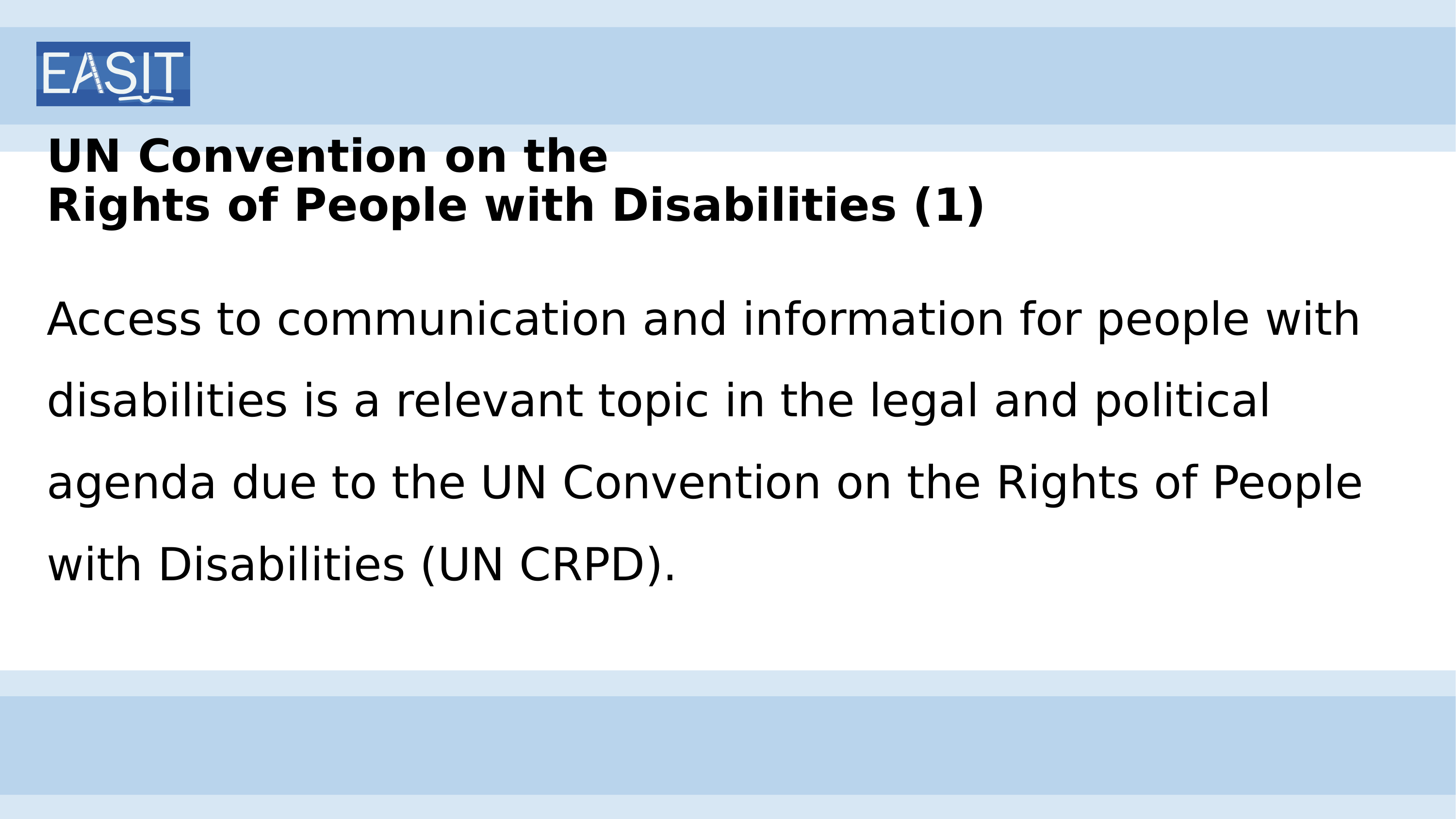

# UN Convention on the Rights of People with Disabilities (1)
Access to communication and information for people with disabilities is a relevant topic in the legal and political agenda due to the UN Convention on the Rights of People with Disabilities (UN CRPD).